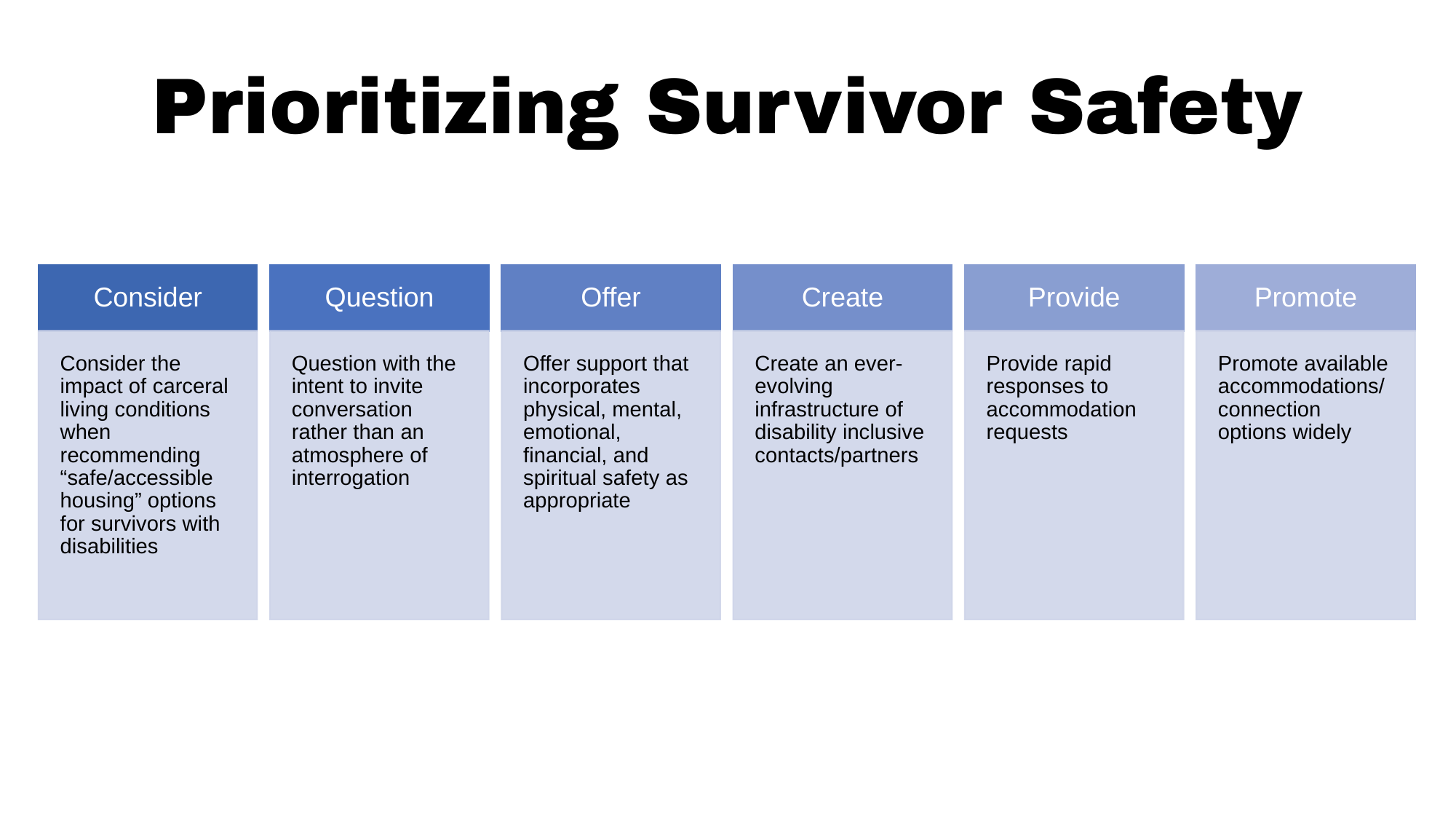

Prioritizing Survivor Safety

Consider
Consider the impact of carceral living conditions when recommending “safe/accessible housing” options for survivors with disabilities
Question
Question with the intent to invite conversation rather than an atmosphere of interrogation
Offer
Offer support that incorporates physical, mental, emotional, financial, and spiritual safety as appropriate
Create
Create an ever-evolving infrastructure of disability inclusive contacts/partners
Provide
Provide rapid responses to accommodation requests
Promote
Promote available accommodations/connection options widely